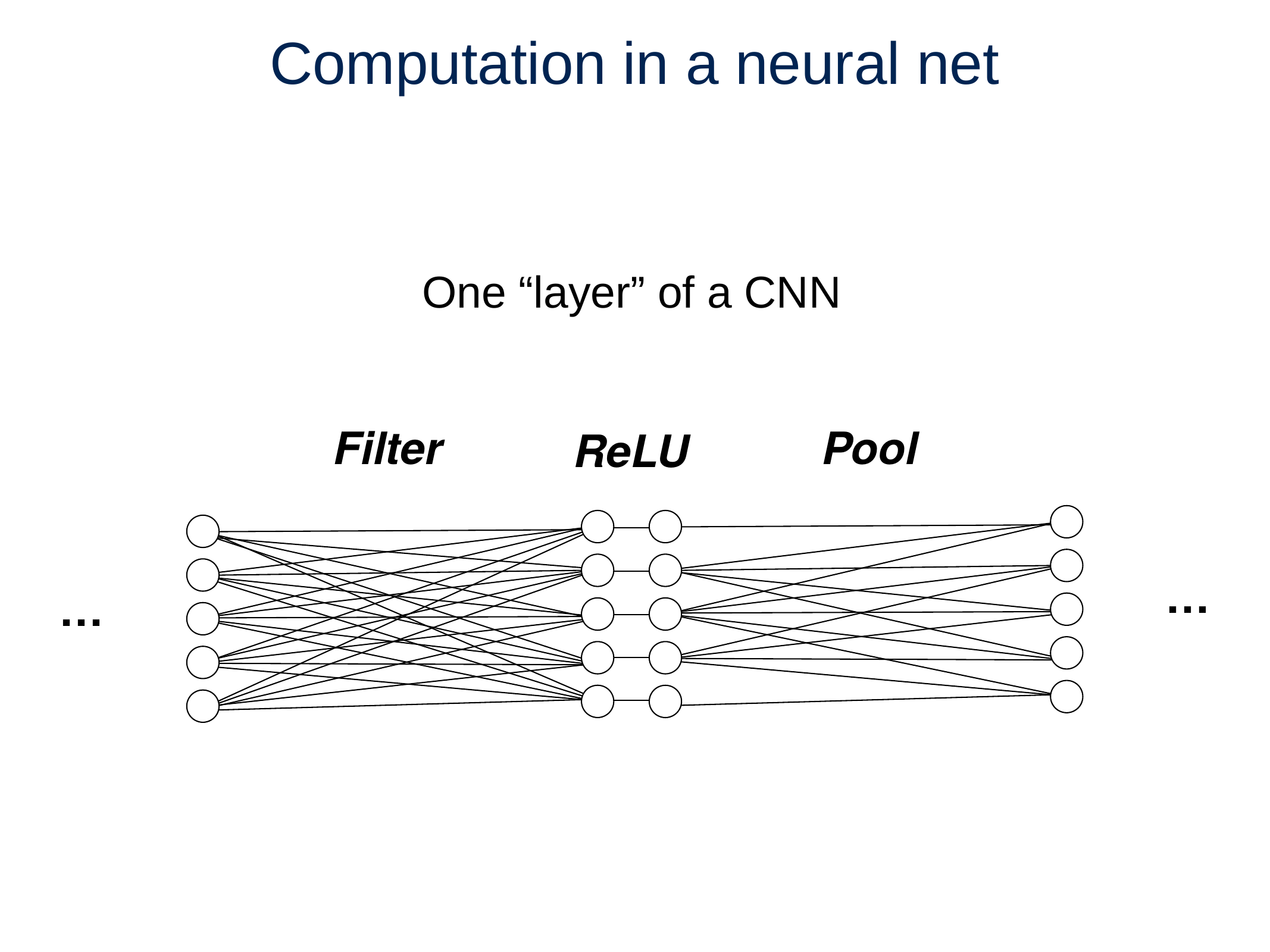

Computation in a neural net
One “layer” of a CNN
Filter
Pool
ReLU

…

…